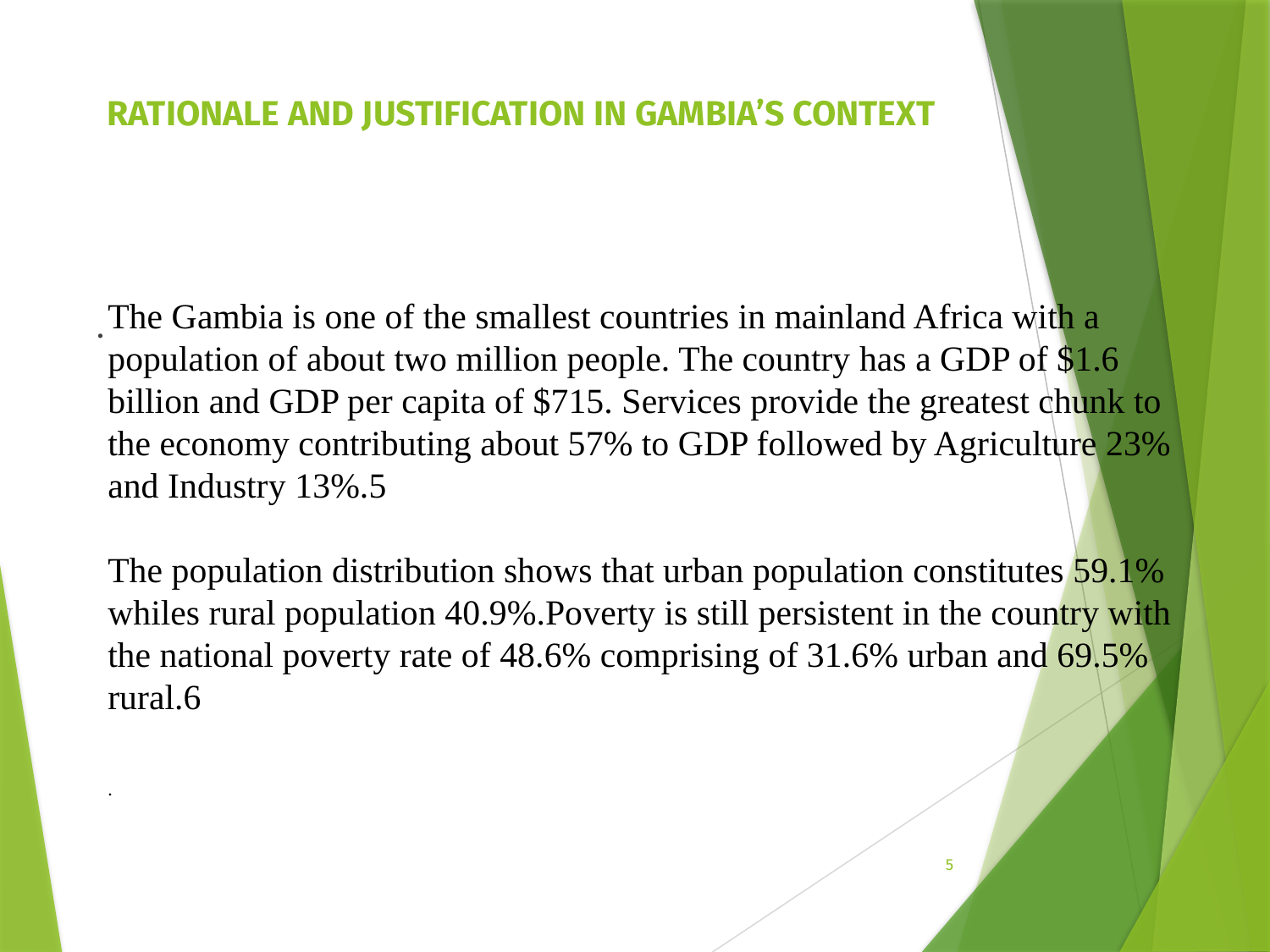

# RATIONALE AND JUSTIFICATION IN GAMBIA’S CONTEXT

The Gambia is one of the smallest countries in mainland Africa with a population of about two million people. The country has a GDP of $1.6 billion and GDP per capita of $715. Services provide the greatest chunk to the economy contributing about 57% to GDP followed by Agriculture 23% and Industry 13%.5

The population distribution shows that urban population constitutes 59.1% whiles rural population 40.9%.Poverty is still persistent in the country with the national poverty rate of 48.6% comprising of 31.6% urban and 69.5% rural.6

.
.
5